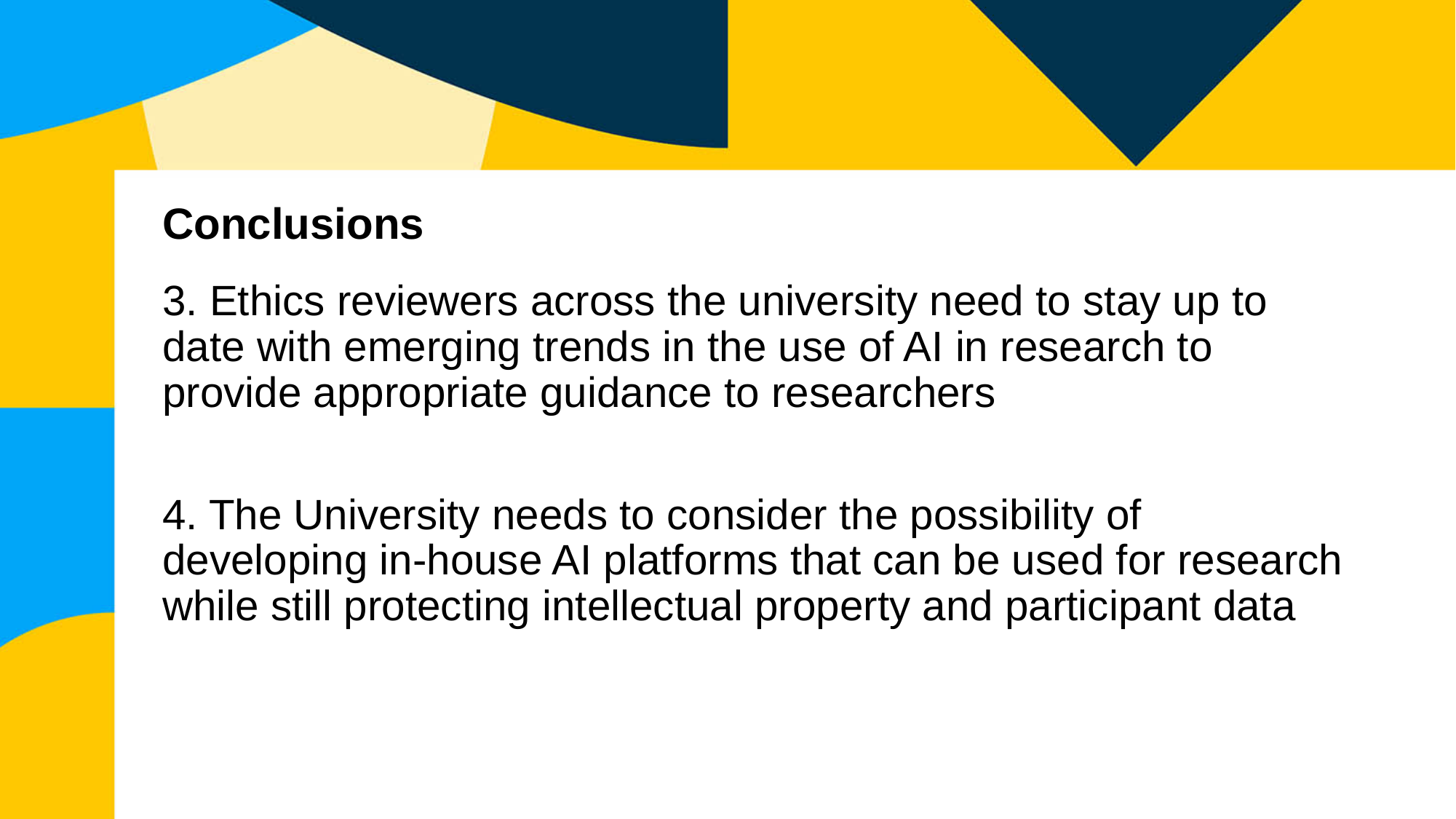

# Conclusions
3. Ethics reviewers across the university need to stay up to date with emerging trends in the use of AI in research to provide appropriate guidance to researchers

4. The University needs to consider the possibility of developing in-house AI platforms that can be used for research while still protecting intellectual property and participant data